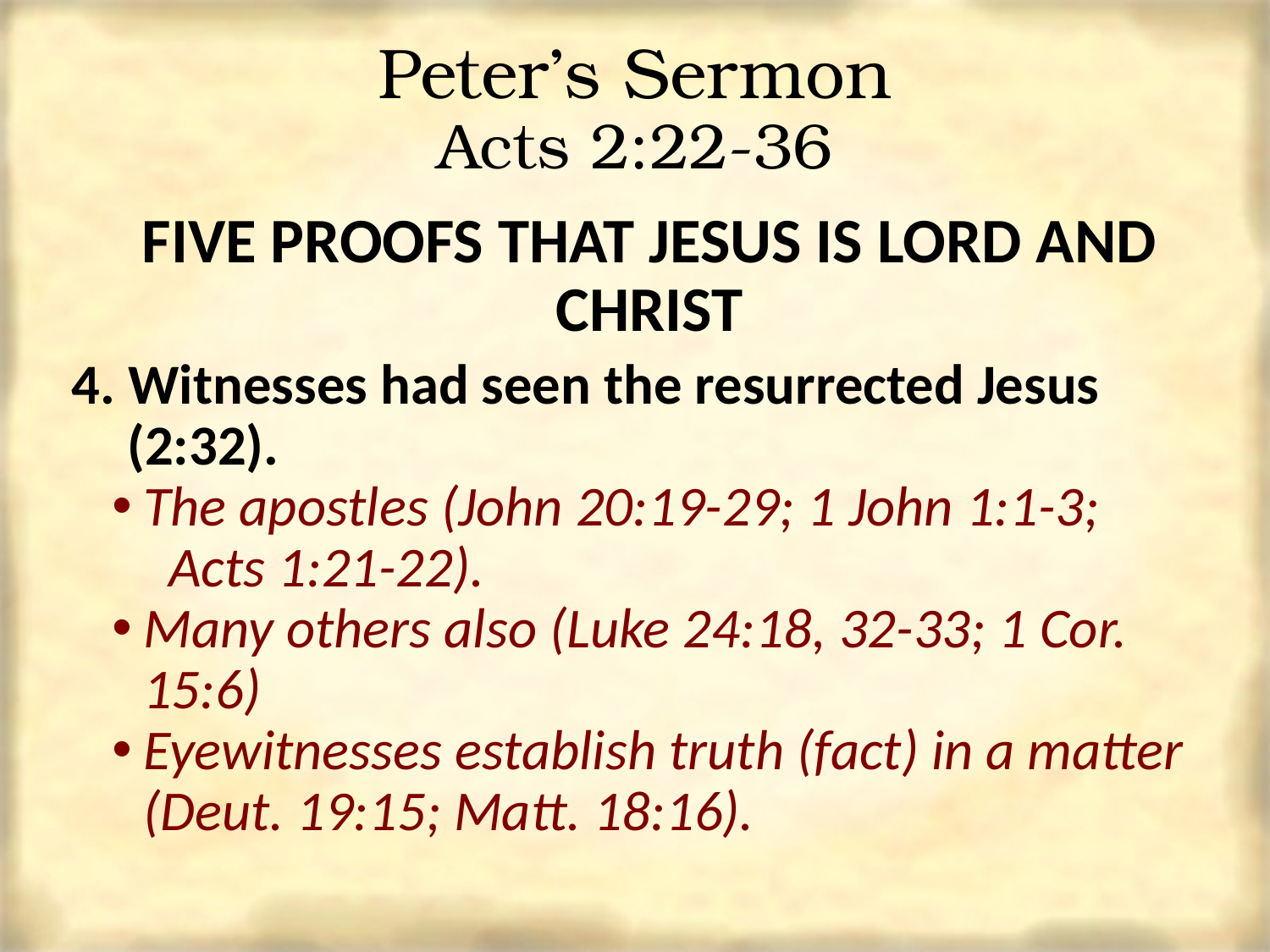

# Peter’s Sermon Acts 2:22-36
Five Proofs that Jesus is Lord and Christ
4. Witnesses had seen the resurrected Jesus (2:32).
The apostles (John 20:19-29; 1 John 1:1-3;             Acts 1:21-22).
Many others also (Luke 24:18, 32-33; 1 Cor. 15:6)
Eyewitnesses establish truth (fact) in a matter   (Deut. 19:15; Matt. 18:16).